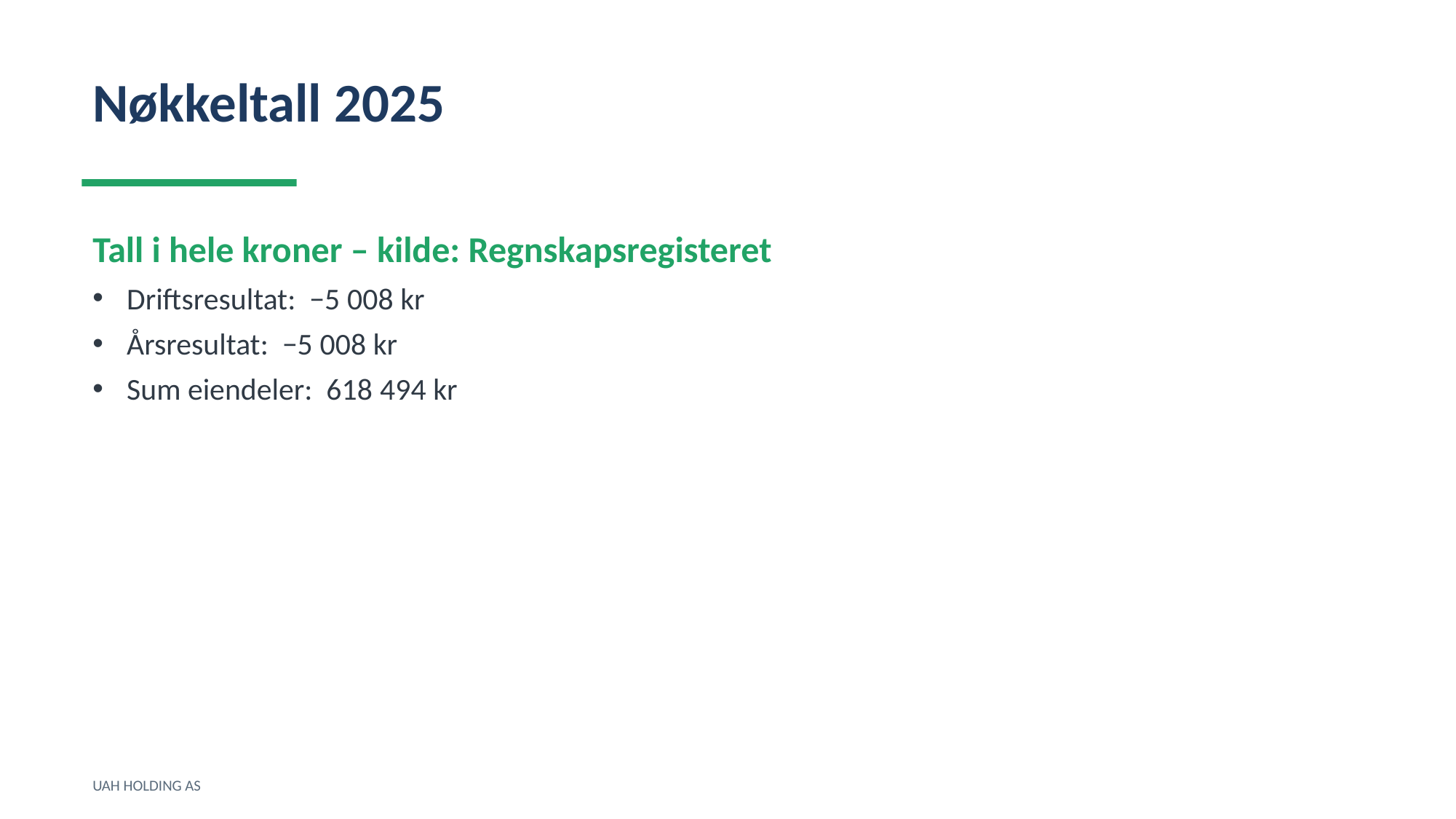

Nøkkeltall 2025

Tall i hele kroner – kilde: Regnskapsregisteret
Driftsresultat:  −5 008 kr
Årsresultat:  −5 008 kr
Sum eiendeler:  618 494 kr
UAH HOLDING AS